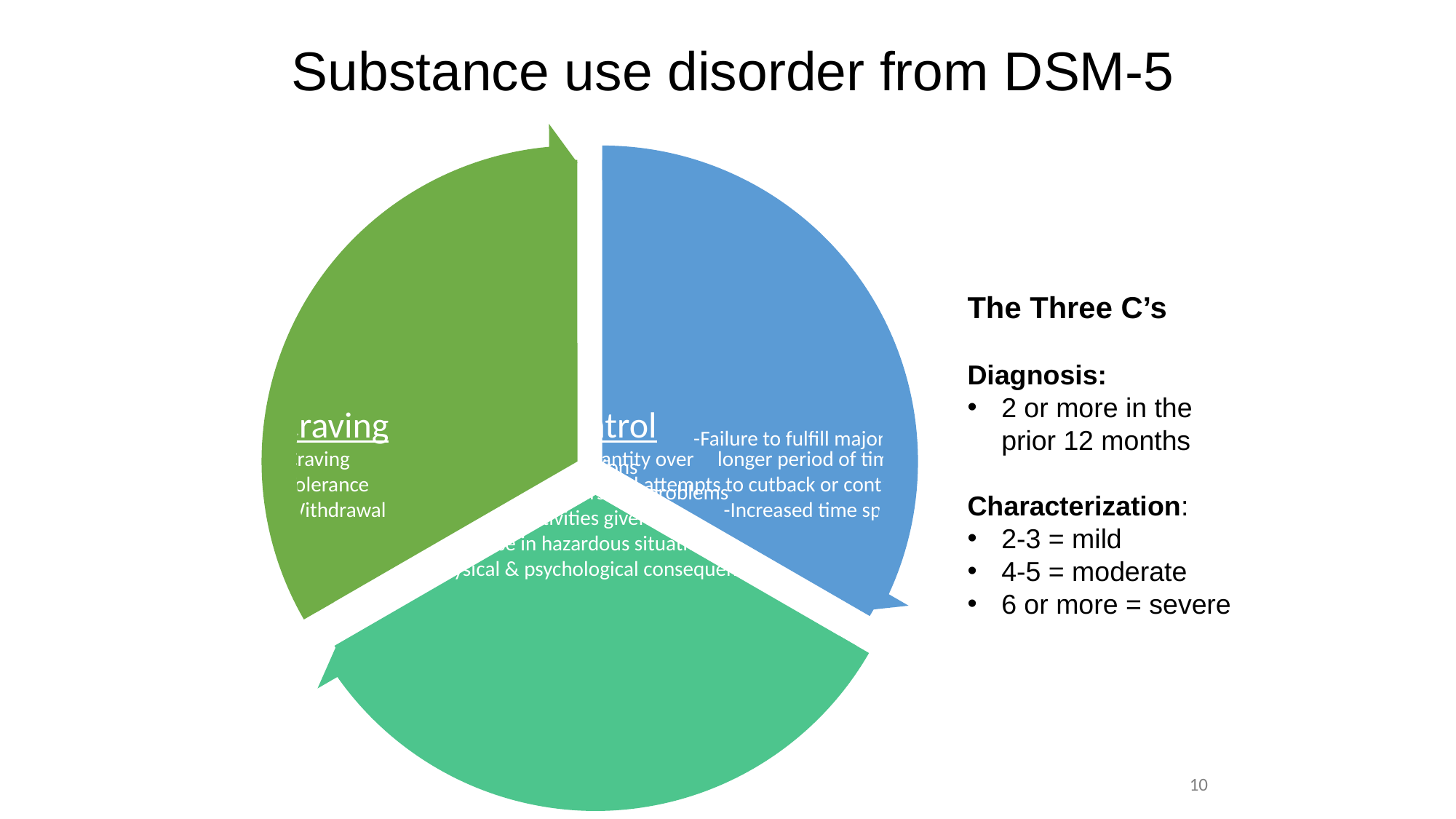

# Substance use disorder from DSM-5
Control
-Larger quantity over     longer period of time
-Unsuccessful attempts to cutback or control
-Increased time spent
Consequences                                     -Failure to fulfill major obligations
-Social/Interpersonal problems
-Activities given up
 -Use in hazardous situations
-Physical & psychological consequences
Craving
-Craving
-Tolerance
-Withdrawal
The Three C’s

Diagnosis:
2 or more in the prior 12 months

Characterization:
2-3 = mild
4-5 = moderate
6 or more = severe
10